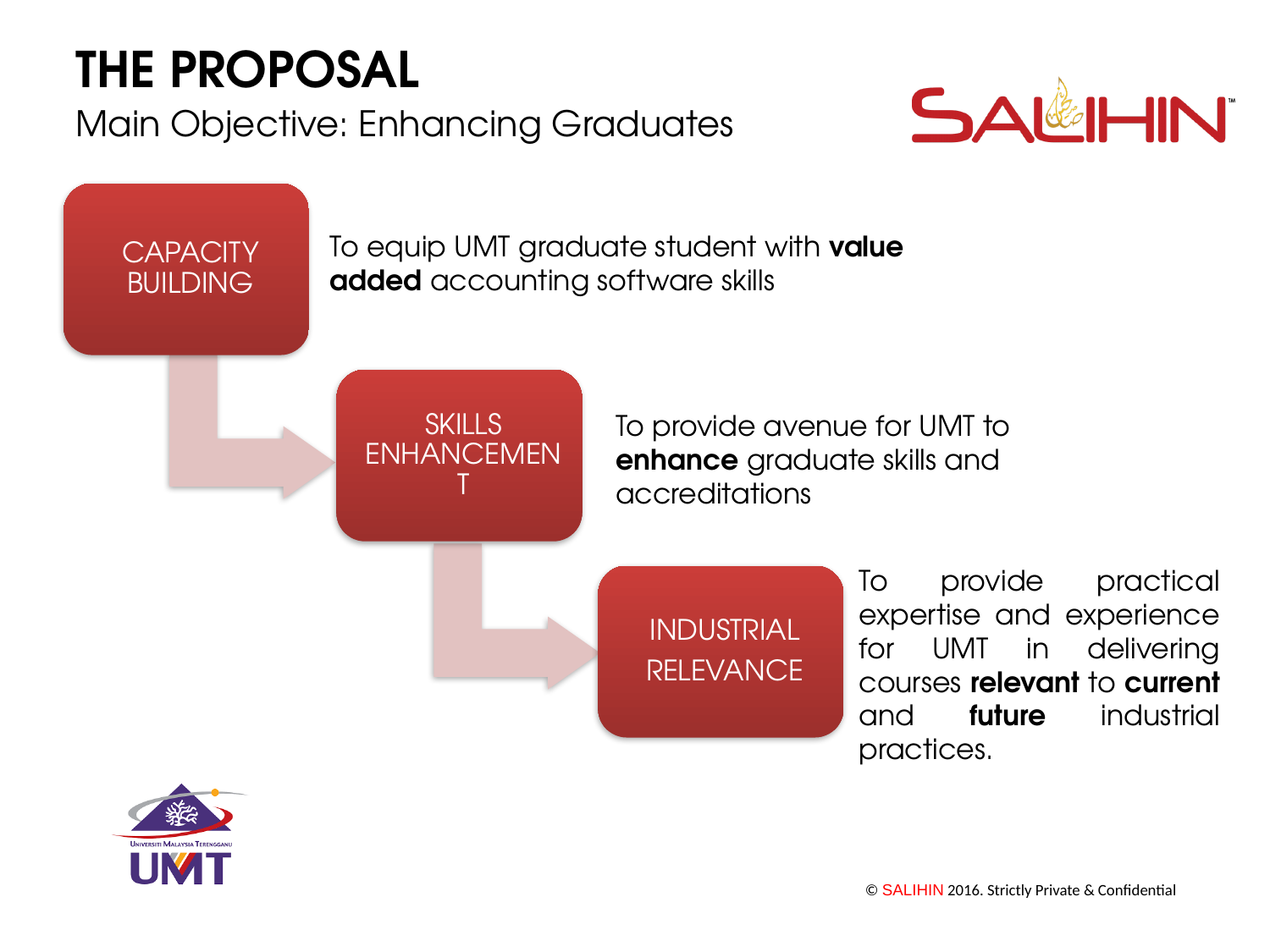

THE PROPOSAL
Main Objective: Enhancing Graduates
CAPACITY BUILDING
SKILLS ENHANCEMENT
INDUSTRIAL
RELEVANCE
To equip UMT graduate student with value added accounting software skills
To provide avenue for UMT to enhance graduate skills and accreditations
To provide practical expertise and experience for UMT in delivering courses relevant to current and future industrial practices.